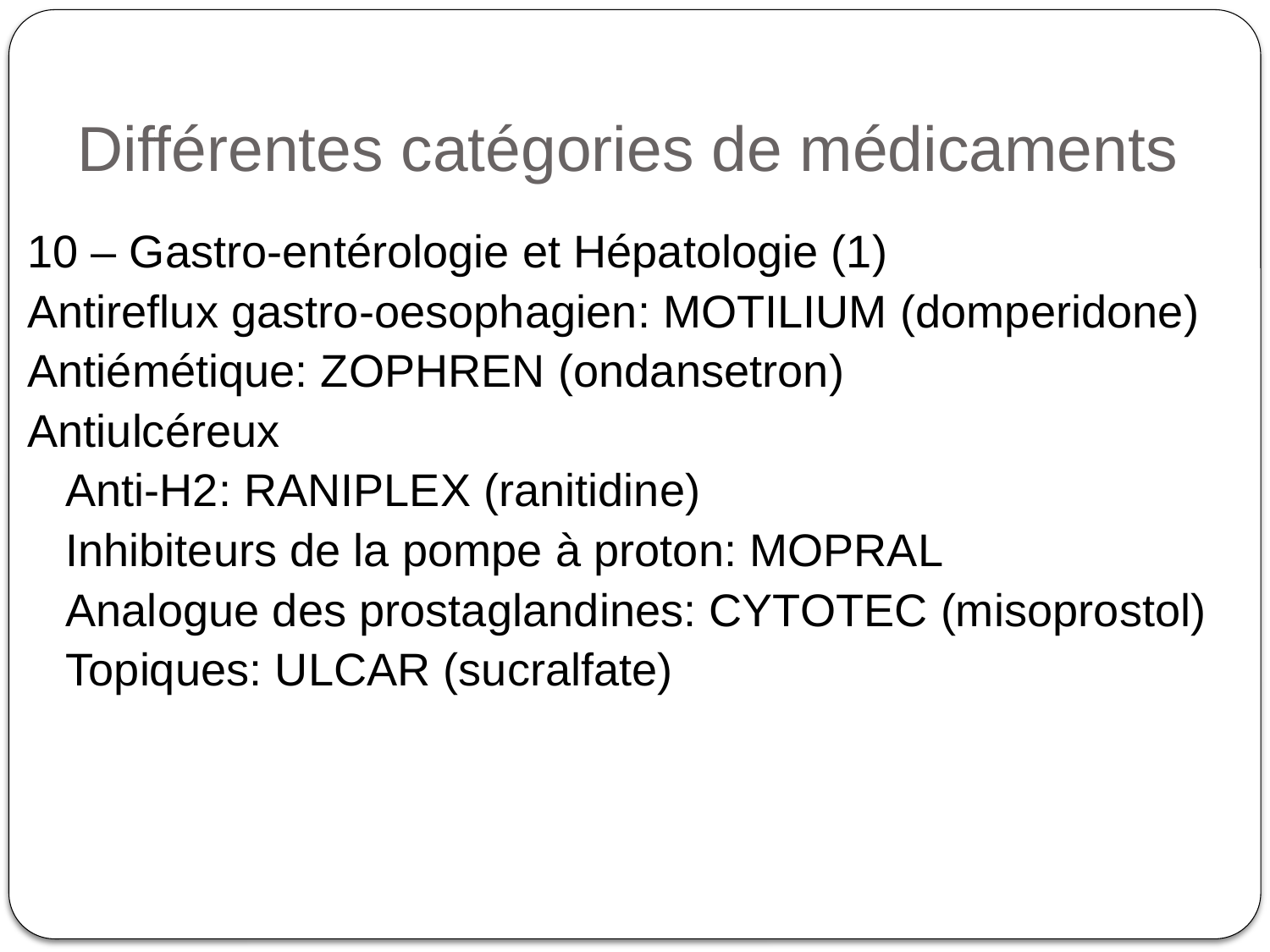

# Différentes catégories de médicaments
10 – Gastro-entérologie et Hépatologie (1)
Antireflux gastro-oesophagien: MOTILIUM (domperidone)
Antiémétique: ZOPHREN (ondansetron)
Antiulcéreux
	Anti-H2: RANIPLEX (ranitidine)
	Inhibiteurs de la pompe à proton: MOPRAL
	Analogue des prostaglandines: CYTOTEC (misoprostol)
	Topiques: ULCAR (sucralfate)